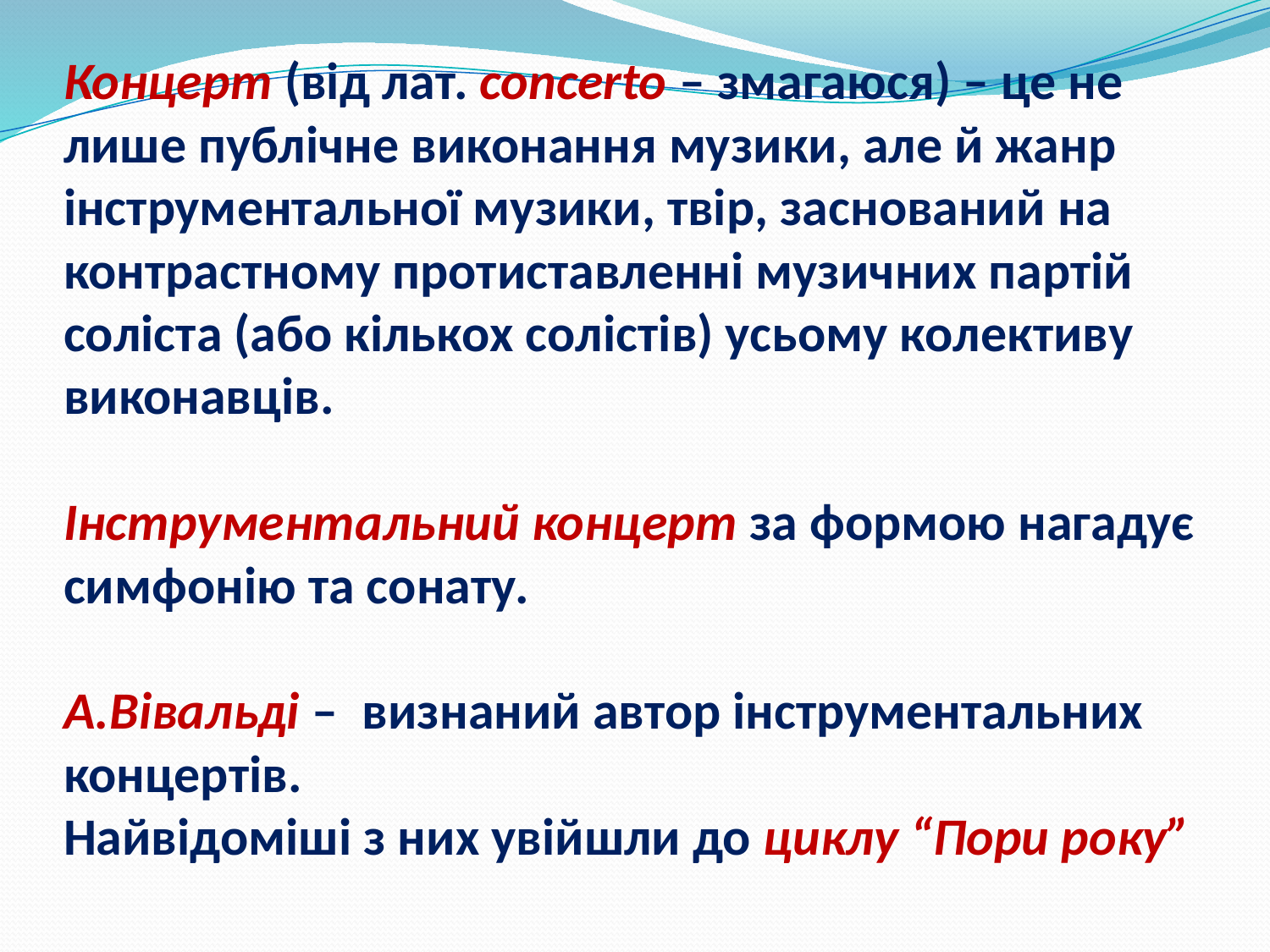

# Концерт (від лат. concerto – змагаюся) – це не лише публічне виконання музики, але й жанр інструментальної музики, твір, заснований на контрастному протиставленні музичних партій соліста (або кількох солістів) усьому колективу виконавців. Інструментальний концерт за формою нагадує симфонію та сонату. А.Вівальді –  визнаний автор інструментальних концертів. Найвідоміші з них увійшли до циклу “Пори року”